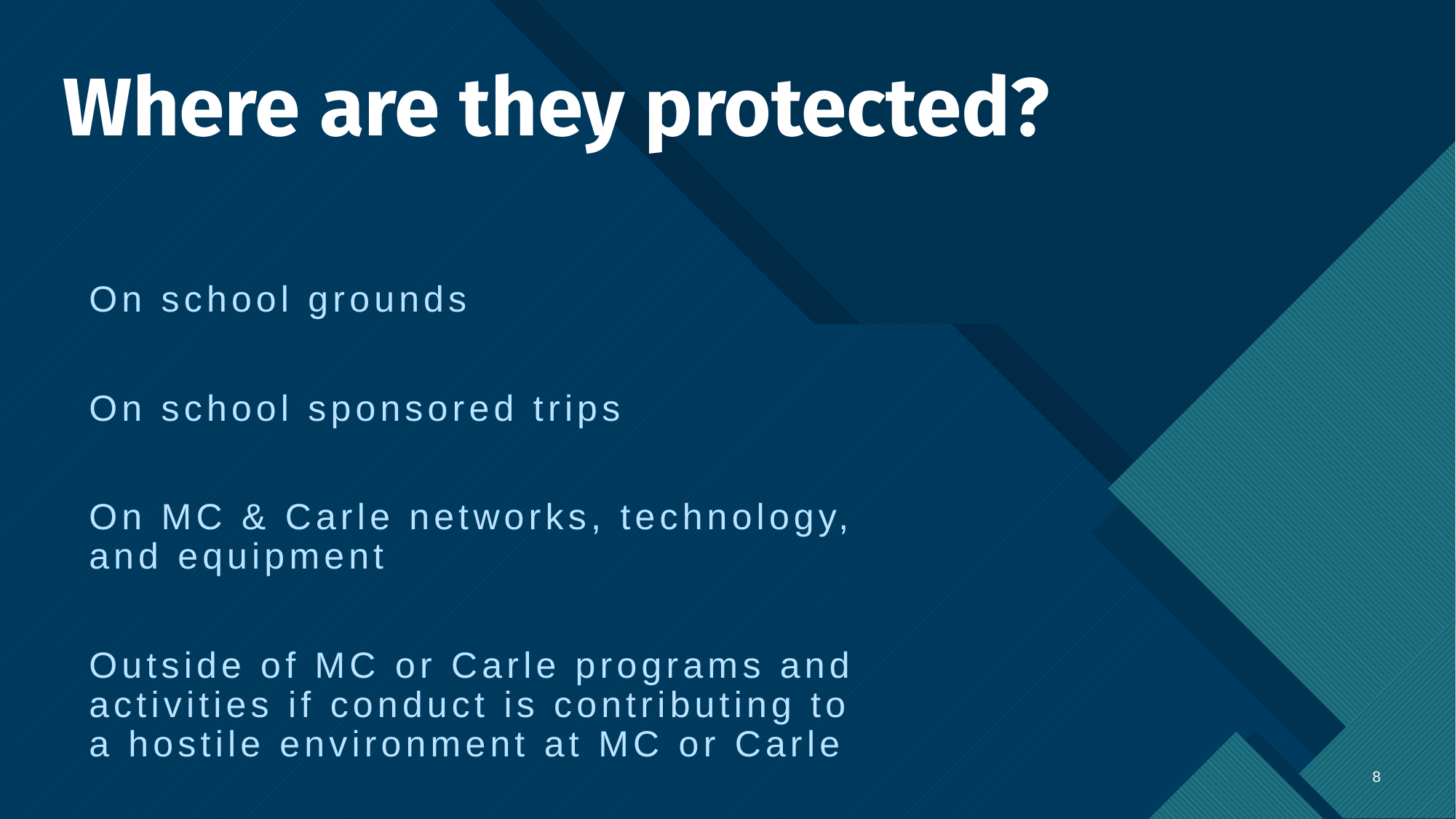

# Where are they protected?
On school grounds

On school sponsored trips

On MC & Carle networks, technology, and equipment

Outside of MC or Carle programs and activities if conduct is contributing to a hostile environment at MC or Carle

8